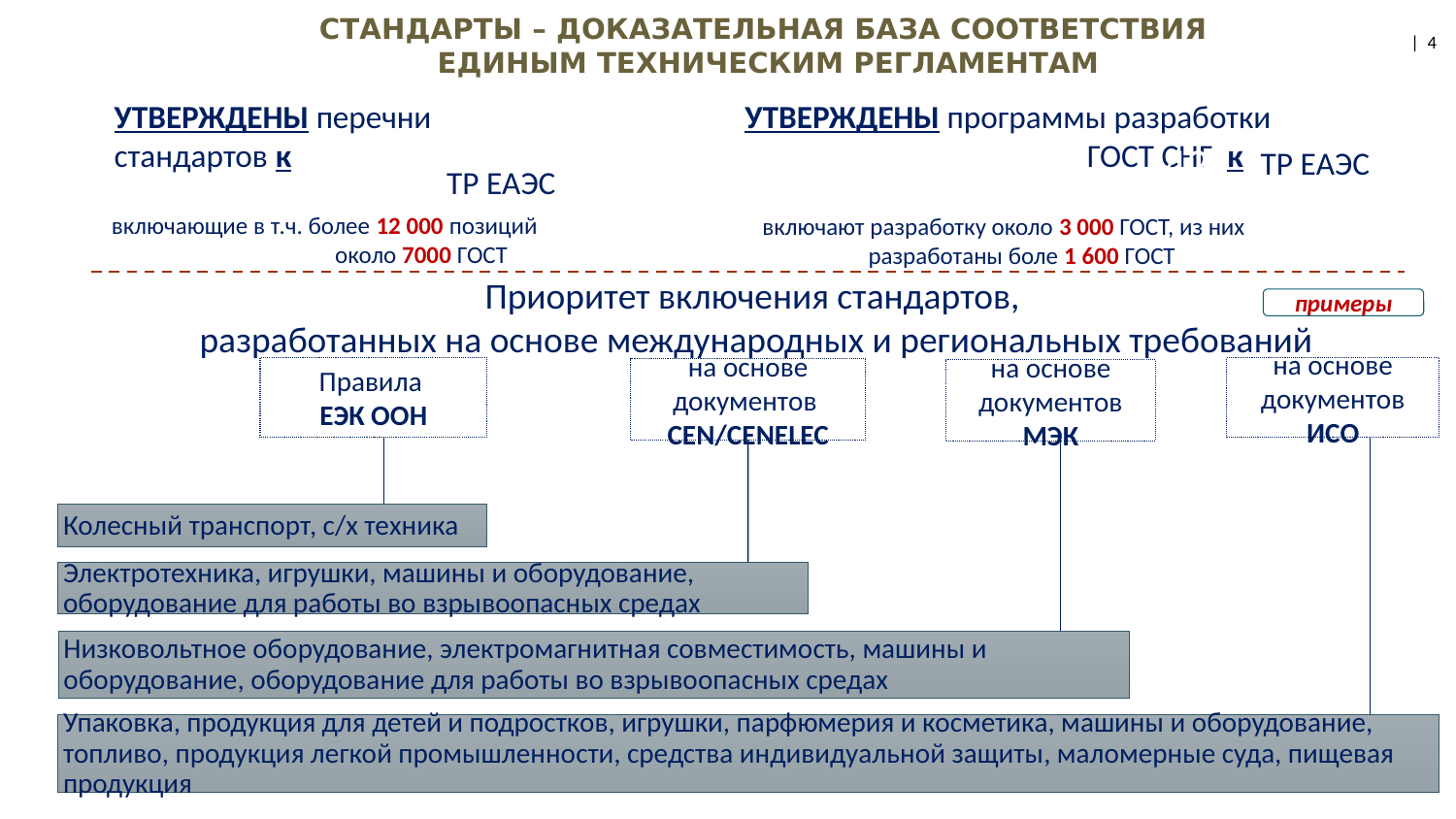

СТАНДАРТЫ – ДОКАЗАТЕЛЬНАЯ БАЗА СООТВЕТСТВИЯ
ЕДИНЫМ ТЕХНИЧЕСКИМ РЕГЛАМЕНТАМ
|  4
УТВЕРЖДЕНЫ программы разработки
		       ГОСТ СНГ  к
УТВЕРЖДЕНЫ перечни стандартов к
42
ТР ЕАЭС
42
ТР ЕАЭС
включающие в т.ч. более 12 000 позиций
                                        около 7000 ГОСТ
включают разработку около 3 000 ГОСТ, из них
                   разработаны боле 1 600 ГОСТ
Приоритет включения стандартов,
разработанных на основе международных и региональных требований
примеры
на основе документов ИСО
Правила
ЕЭК ООН
на основе документов
CEN/CENELEC
на основе документов МЭК
143
1270
915
315
Колесный транспорт, с/х техника
Электротехника, игрушки, машины и оборудование, оборудование для работы во взрывоопасных средах
Низковольтное оборудование, электромагнитная совместимость, машины и оборудование, оборудование для работы во взрывоопасных средах
Упаковка, продукция для детей и подростков, игрушки, парфюмерия и косметика, машины и оборудование, топливо, продукция легкой промышленности, средства индивидуальной защиты, маломерные суда, пищевая продукция